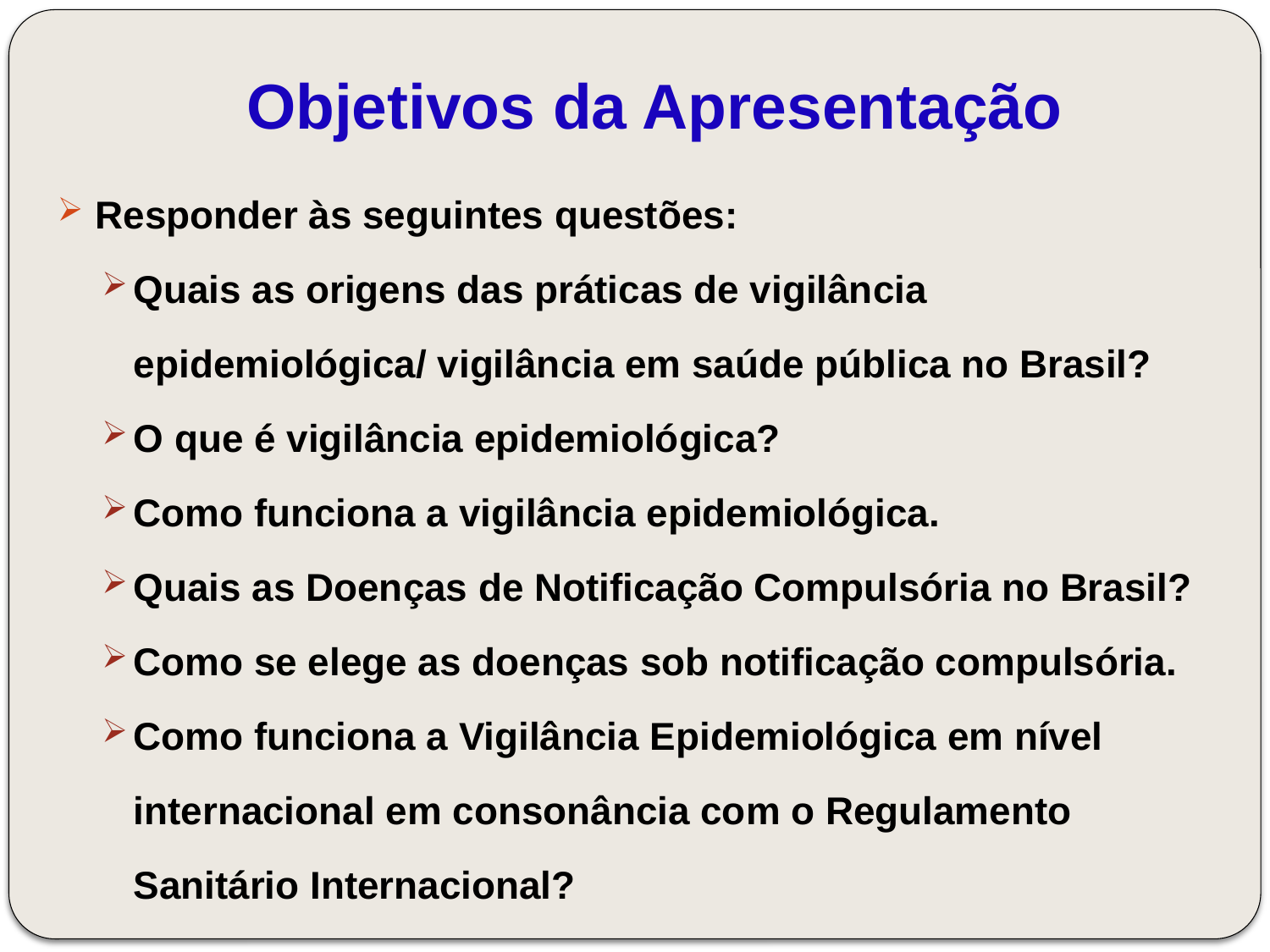

# Objetivos da Apresentação
Responder às seguintes questões:
Quais as origens das práticas de vigilância epidemiológica/ vigilância em saúde pública no Brasil?
O que é vigilância epidemiológica?
Como funciona a vigilância epidemiológica.
Quais as Doenças de Notificação Compulsória no Brasil?
Como se elege as doenças sob notificação compulsória.
Como funciona a Vigilância Epidemiológica em nível internacional em consonância com o Regulamento Sanitário Internacional?